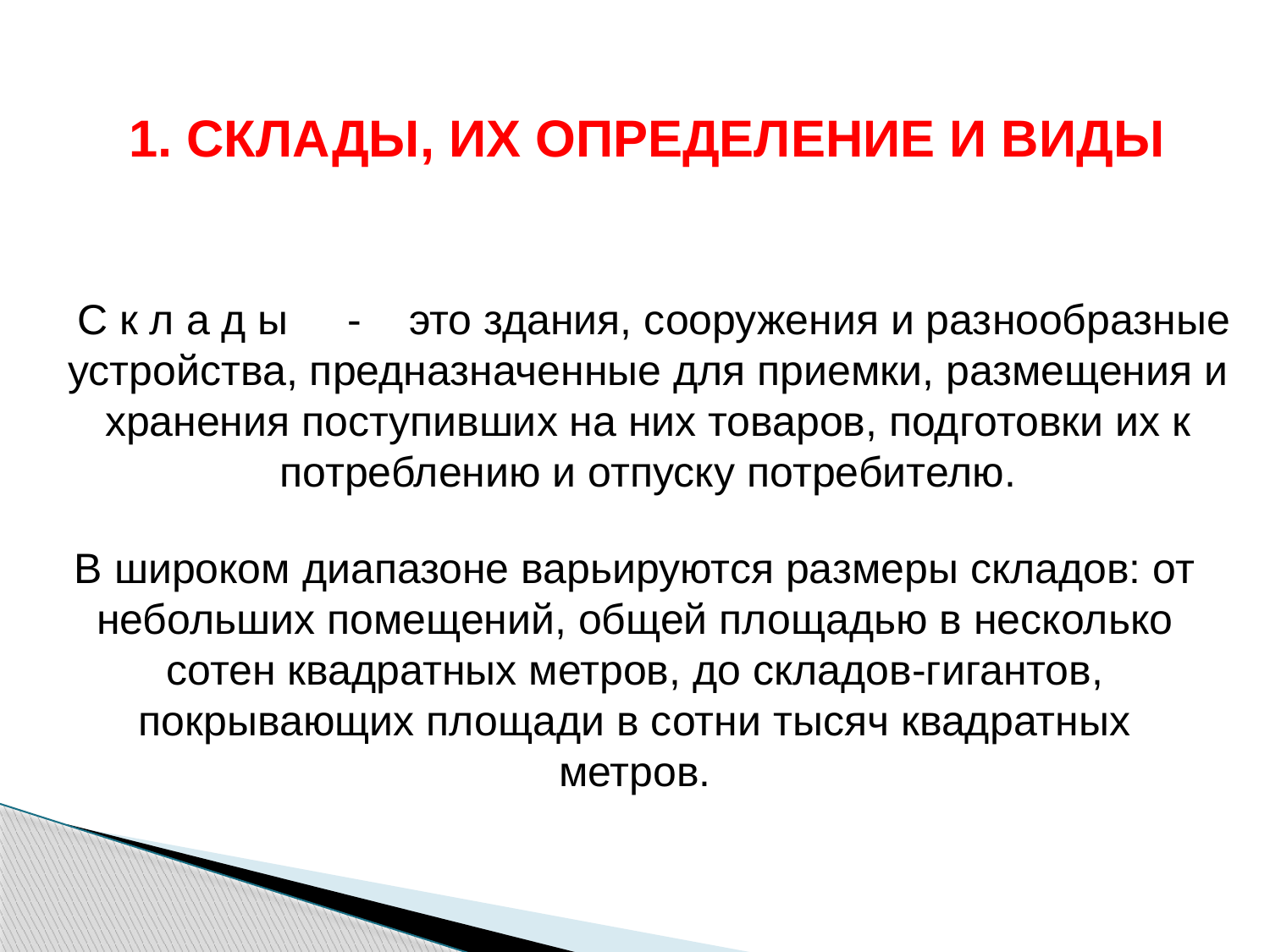

# 1. СКЛАДЫ, ИХ ОПРЕДЕЛЕНИЕ И ВИДЫ
 С к л а д ы     -    это здания, сооружения и разнообразные устройства, предназначенные для приемки, размещения и хранения поступивших на них товаров, подготовки их к потреблению и отпуску потребителю.
В широком диапазоне варьируются размеры складов: от небольших помещений, общей площадью в несколько сотен квадратных метров, до складов-гигантов, покрывающих площади в сотни тысяч квадратных метров.